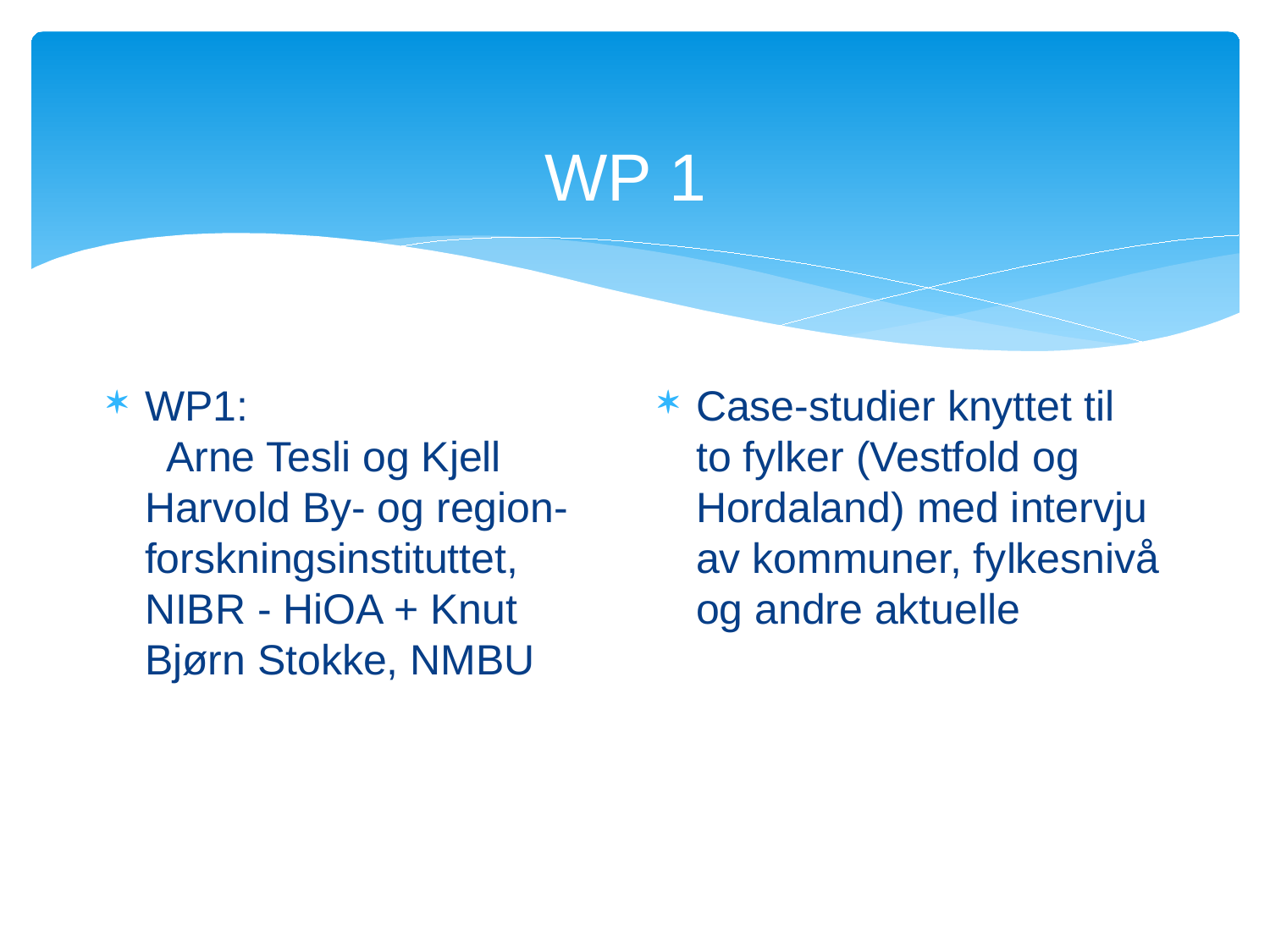

# WP 1
WP1:                                 Arne Tesli og Kjell Harvold By- og region-forskningsinstituttet, NIBR - HiOA + Knut Bjørn Stokke, NMBU
Case-studier knyttet til  to fylker (Vestfold og Hordaland) med intervju av kommuner, fylkesnivå og andre aktuelle